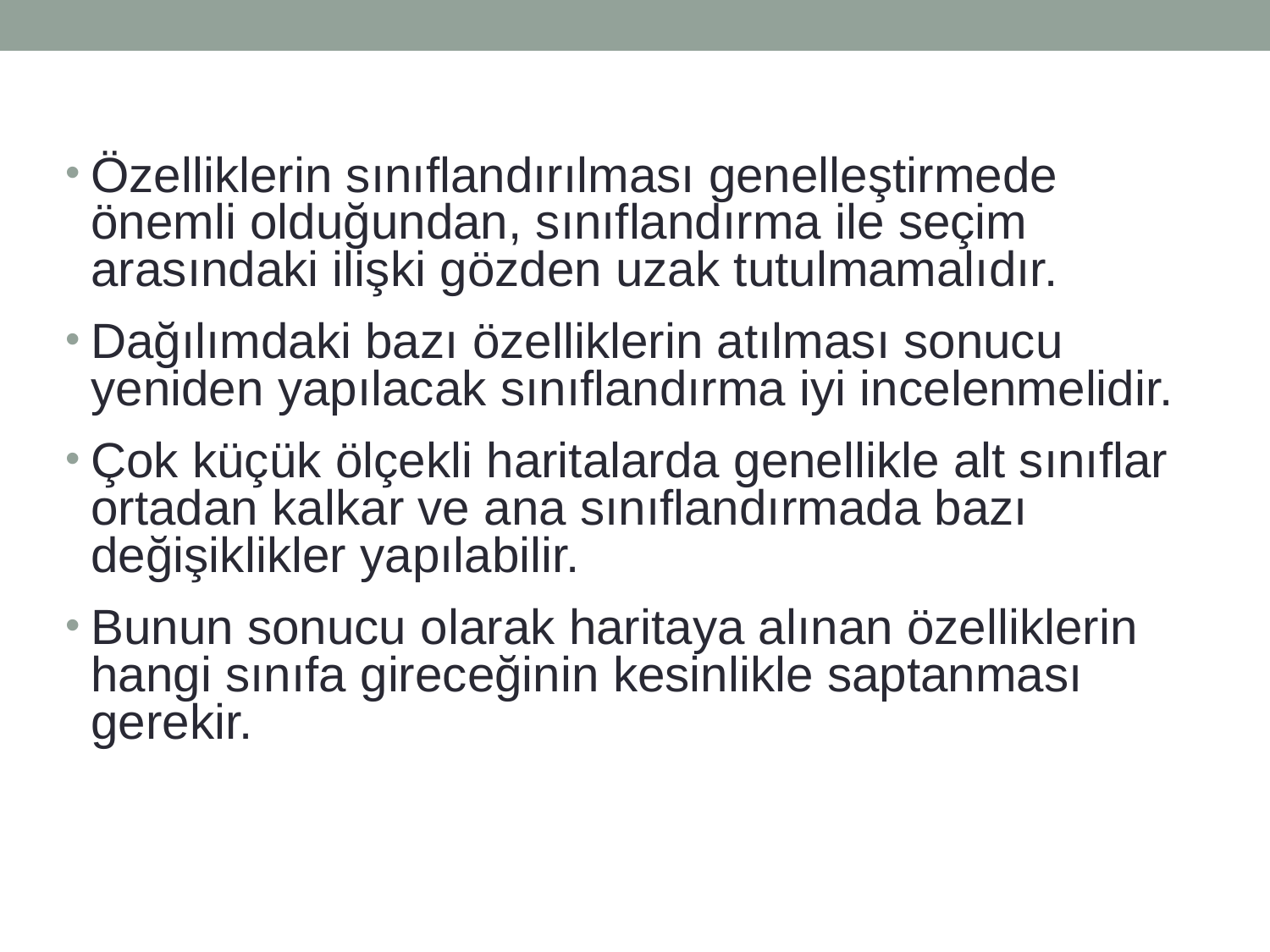

Özelliklerin sınıflandırılması genelleştirmede önemli olduğundan, sınıflandırma ile seçim arasındaki ilişki gözden uzak tutulmamalıdır.
Dağılımdaki bazı özelliklerin atılması sonucu yeniden yapılacak sınıflandırma iyi incelenmelidir.
Çok küçük ölçekli haritalarda genellikle alt sınıflar ortadan kalkar ve ana sınıflandırmada bazı değişiklikler yapılabilir.
Bunun sonucu olarak haritaya alınan özelliklerin hangi sınıfa gireceğinin kesinlikle saptanması gerekir.